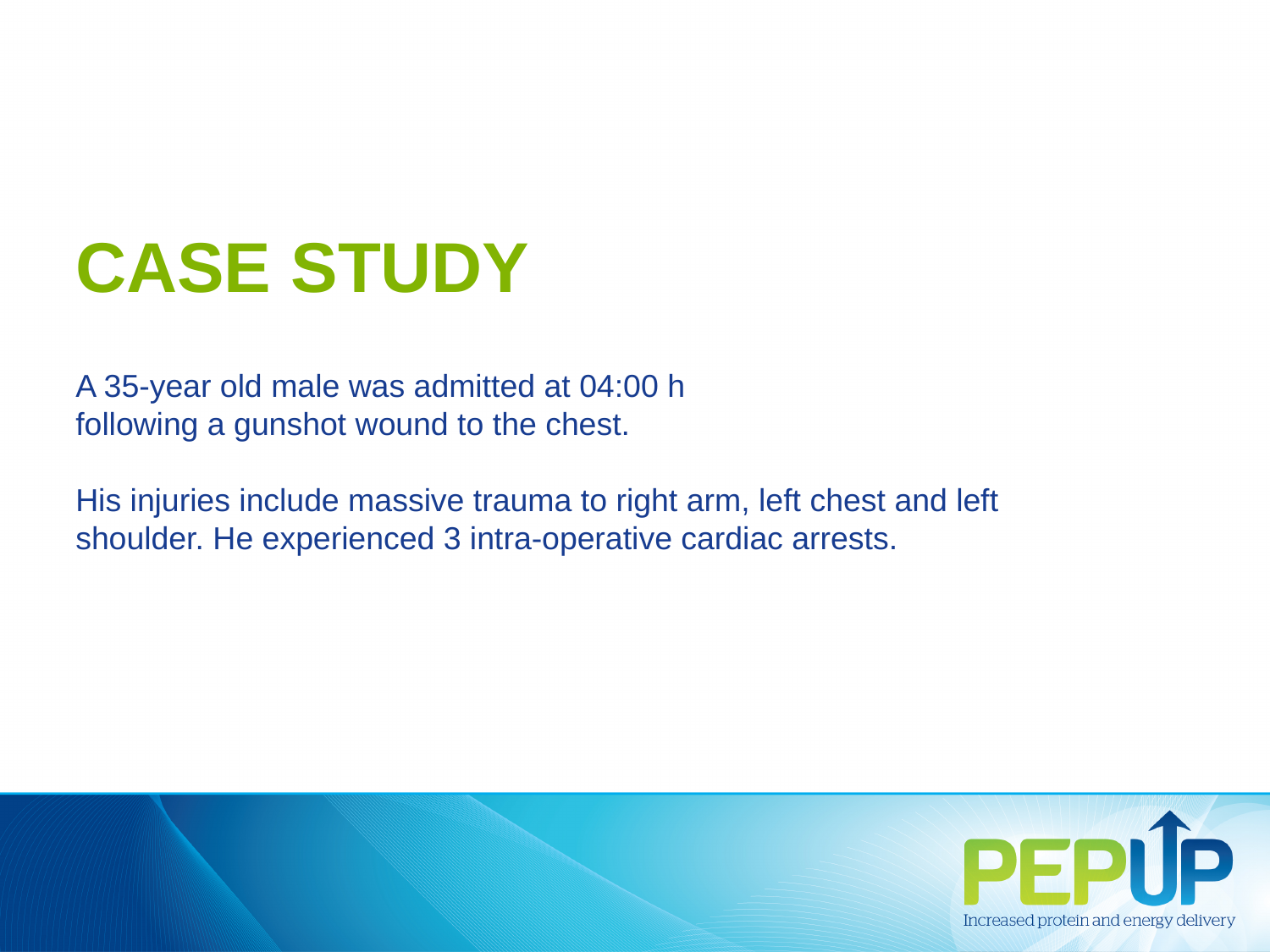

# CASE STUDY
A 35-year old male was admitted at 04:00 h
following a gunshot wound to the chest.

His injuries include massive trauma to right arm, left chest and left shoulder. He experienced 3 intra-operative cardiac arrests.